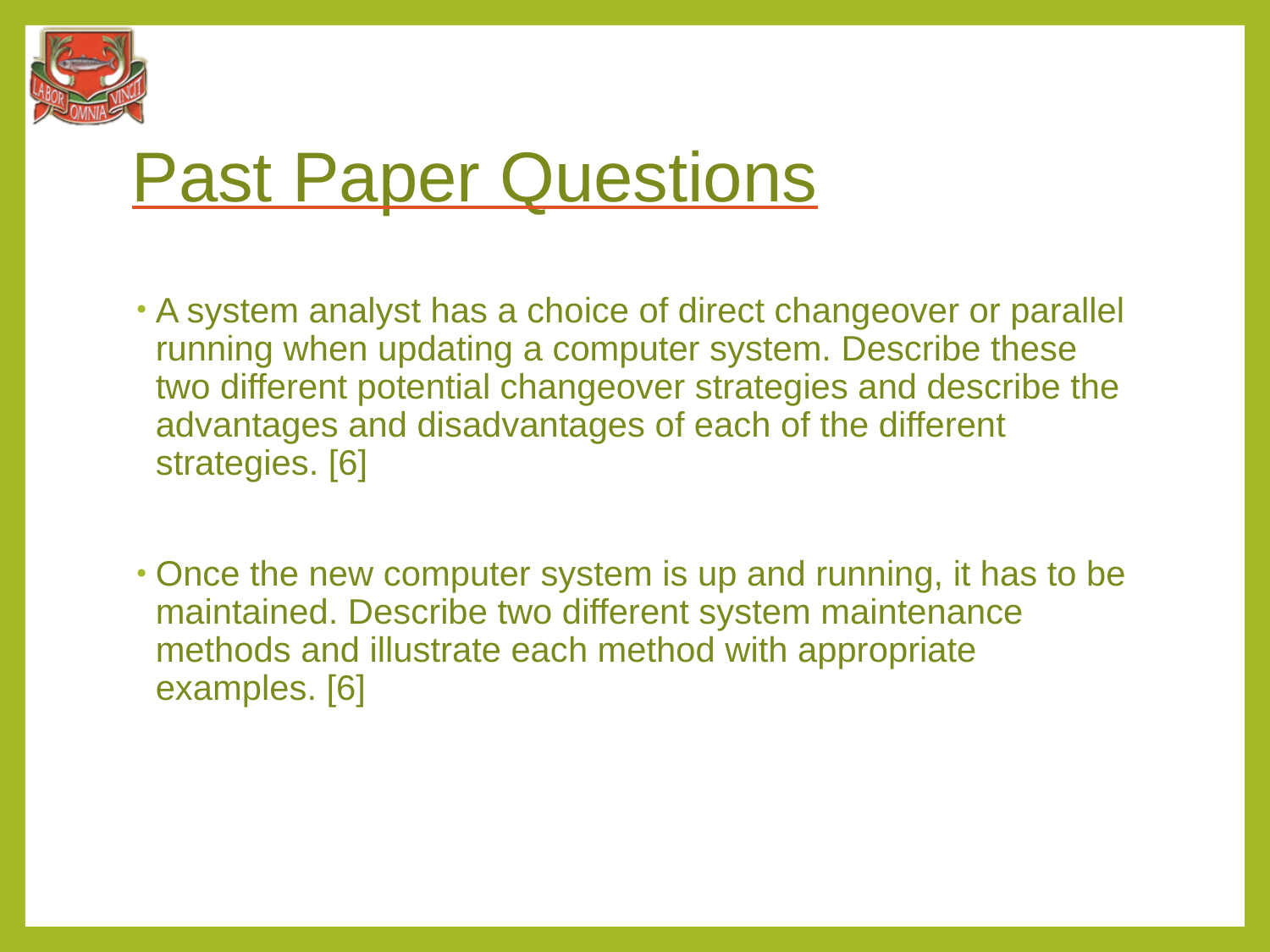

# Past Paper Questions
A system analyst has a choice of direct changeover or parallel running when updating a computer system. Describe these two different potential changeover strategies and describe the advantages and disadvantages of each of the different strategies. [6]

Once the new computer system is up and running, it has to be maintained. Describe two different system maintenance methods and illustrate each method with appropriate examples. [6]